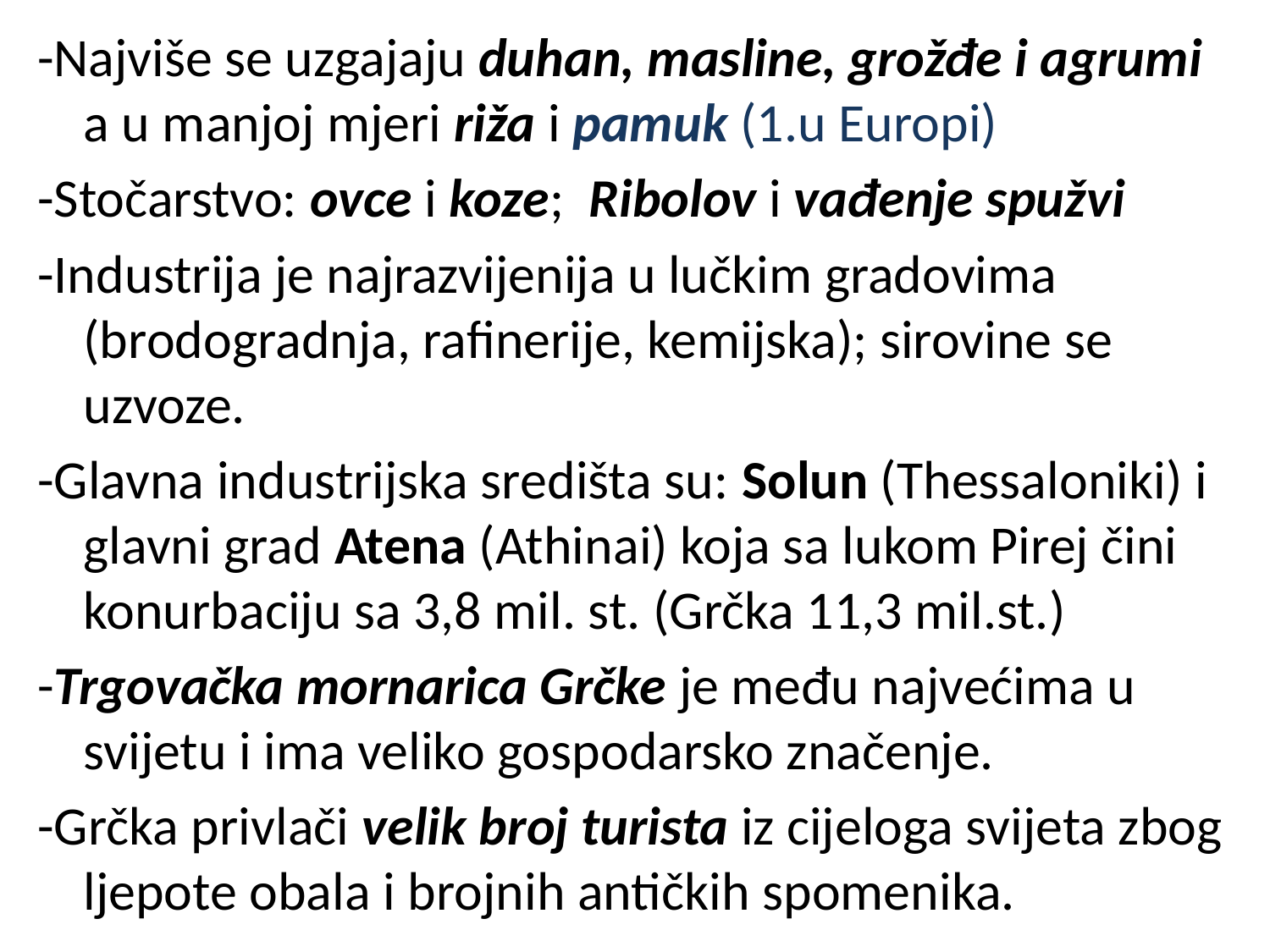

-Najviše se uzgajaju duhan, masline, grožđe i agrumi a u manjoj mjeri riža i pamuk (1.u Europi)
-Stočarstvo: ovce i koze;  Ribolov i vađenje spužvi
-Industrija je najrazvijenija u lučkim gradovima (brodogradnja, rafinerije, kemijska); sirovine se uzvoze.
-Glavna industrijska središta su: Solun (Thessaloniki) i glavni grad Atena (Athinai) koja sa lukom Pirej čini konurbaciju sa 3,8 mil. st. (Grčka 11,3 mil.st.)
-Trgovačka mornarica Grčke je među najvećima u svijetu i ima veliko gospodarsko značenje.
-Grčka privlači velik broj turista iz cijeloga svijeta zbog ljepote obala i brojnih antičkih spomenika.